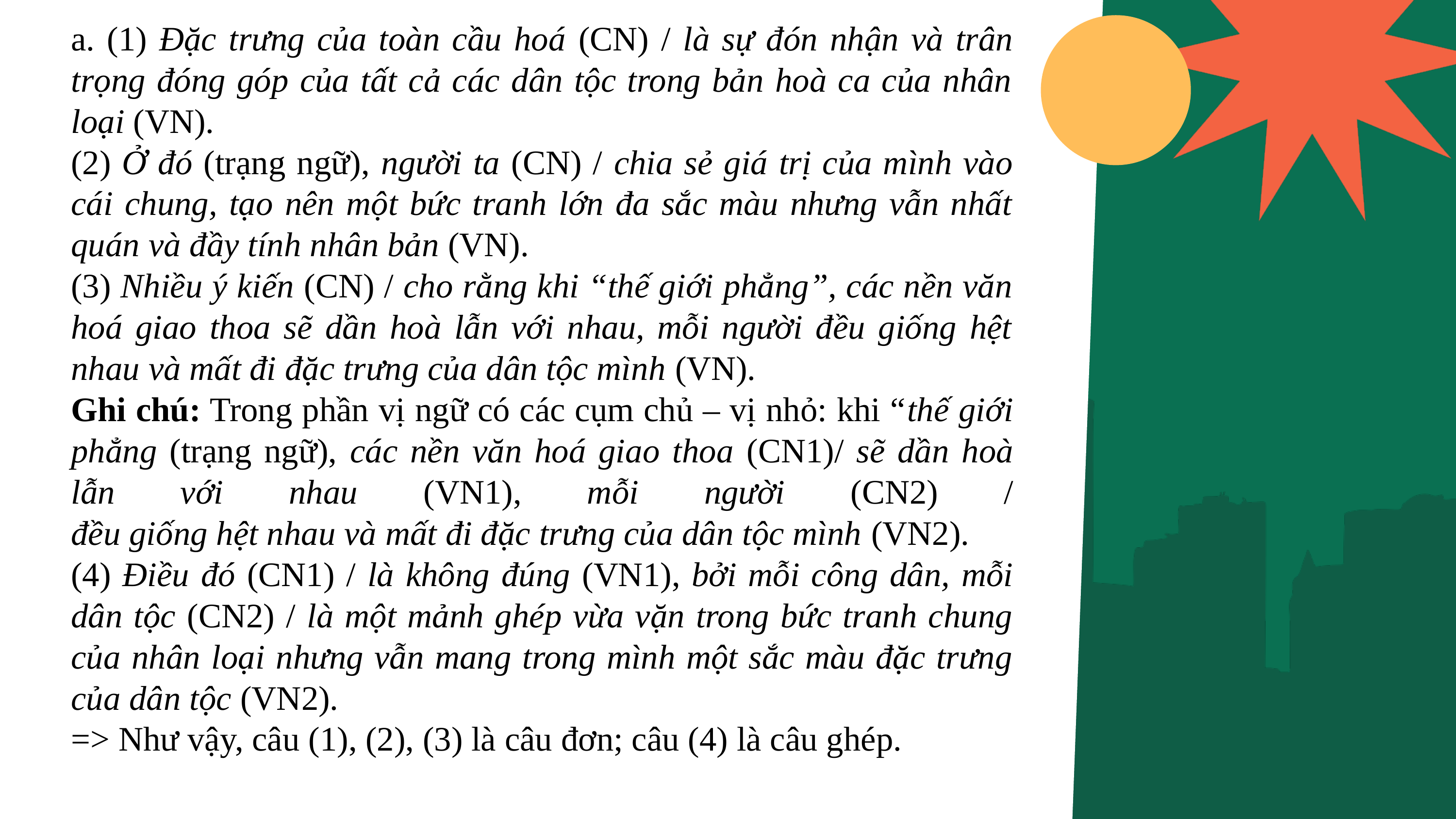

a. (1) Đặc trưng của toàn cầu hoá (CN) / là sự đón nhận và trân trọng đóng góp của tất cả các dân tộc trong bản hoà ca của nhân loại (VN).
(2) Ở đó (trạng ngữ), người ta (CN) / chia sẻ giá trị của mình vào cái chung, tạo nên một bức tranh lớn đa sắc màu nhưng vẫn nhất quán và đầy tính nhân bản (VN).
(3) Nhiều ý kiến (CN) / cho rằng khi “thế giới phẳng”, các nền văn hoá giao thoa sẽ dần hoà lẫn với nhau, mỗi người đều giống hệt nhau và mất đi đặc trưng của dân tộc mình (VN).
Ghi chú: Trong phần vị ngữ có các cụm chủ – vị nhỏ: khi “thế giới phẳng (trạng ngữ), các nền văn hoá giao thoa (CN1)/ sẽ dần hoà lẫn với nhau (VN1), mỗi người (CN2) /
đều giống hệt nhau và mất đi đặc trưng của dân tộc mình (VN2).
(4) Điều đó (CN1) / là không đúng (VN1), bởi mỗi công dân, mỗi dân tộc (CN2) / là một mảnh ghép vừa vặn trong bức tranh chung của nhân loại nhưng vẫn mang trong mình một sắc màu đặc trưng của dân tộc (VN2).
=> Như vậy, câu (1), (2), (3) là câu đơn; câu (4) là câu ghép.